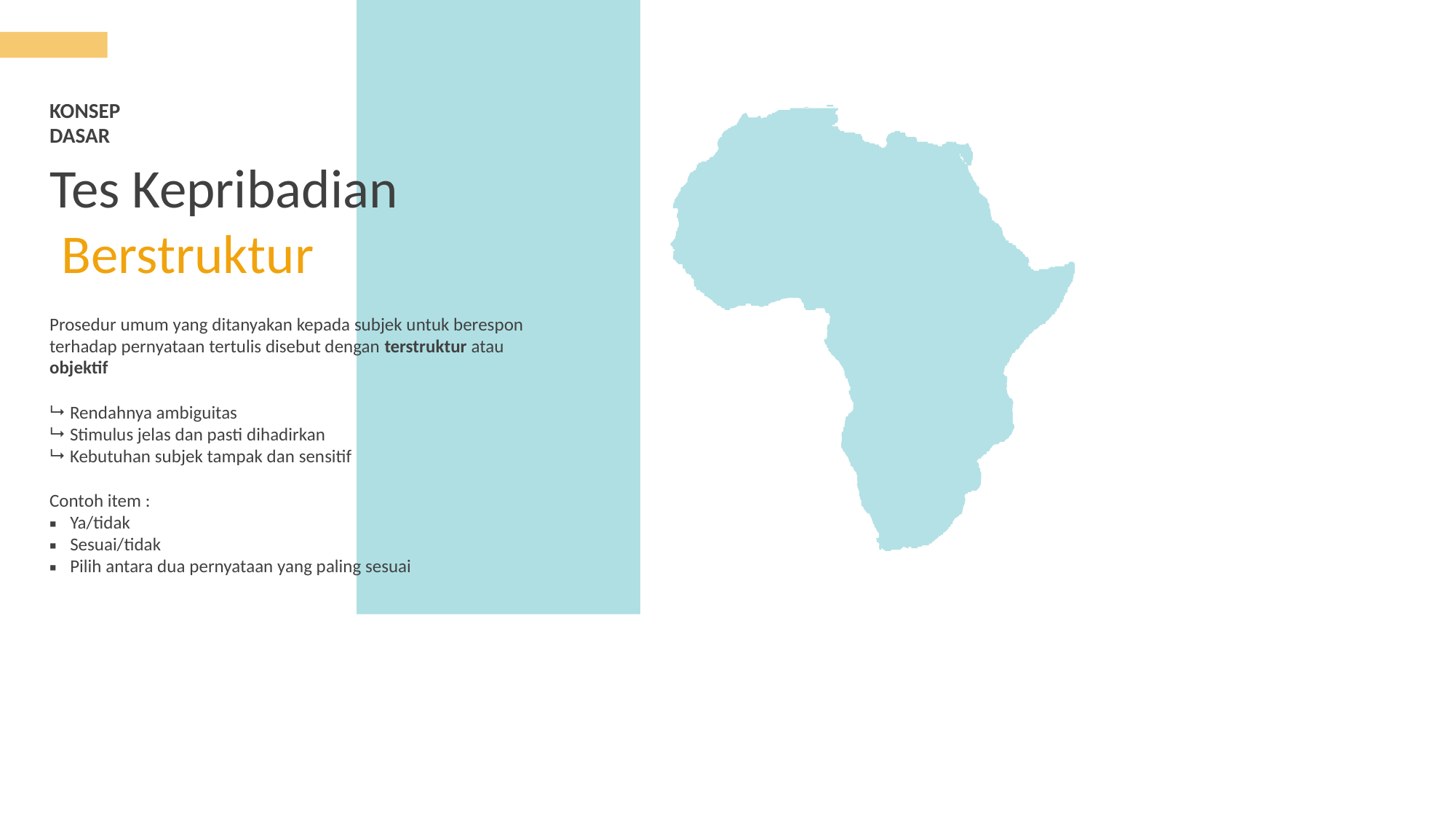

# KONSEP DASAR
Tes Kepribadian  Berstruktur
Prosedur umum yang ditanyakan kepada subjek untuk berespon  terhadap pernyataan tertulis disebut dengan terstruktur atau objektif

⮡ Rendahnya ambiguitas
⮡ Stimulus jelas dan pasti dihadirkan
⮡ Kebutuhan subjek tampak dan sensitif

Contoh item :
Ya/tidak
Sesuai/tidak
Pilih antara dua pernyataan yang paling sesuai